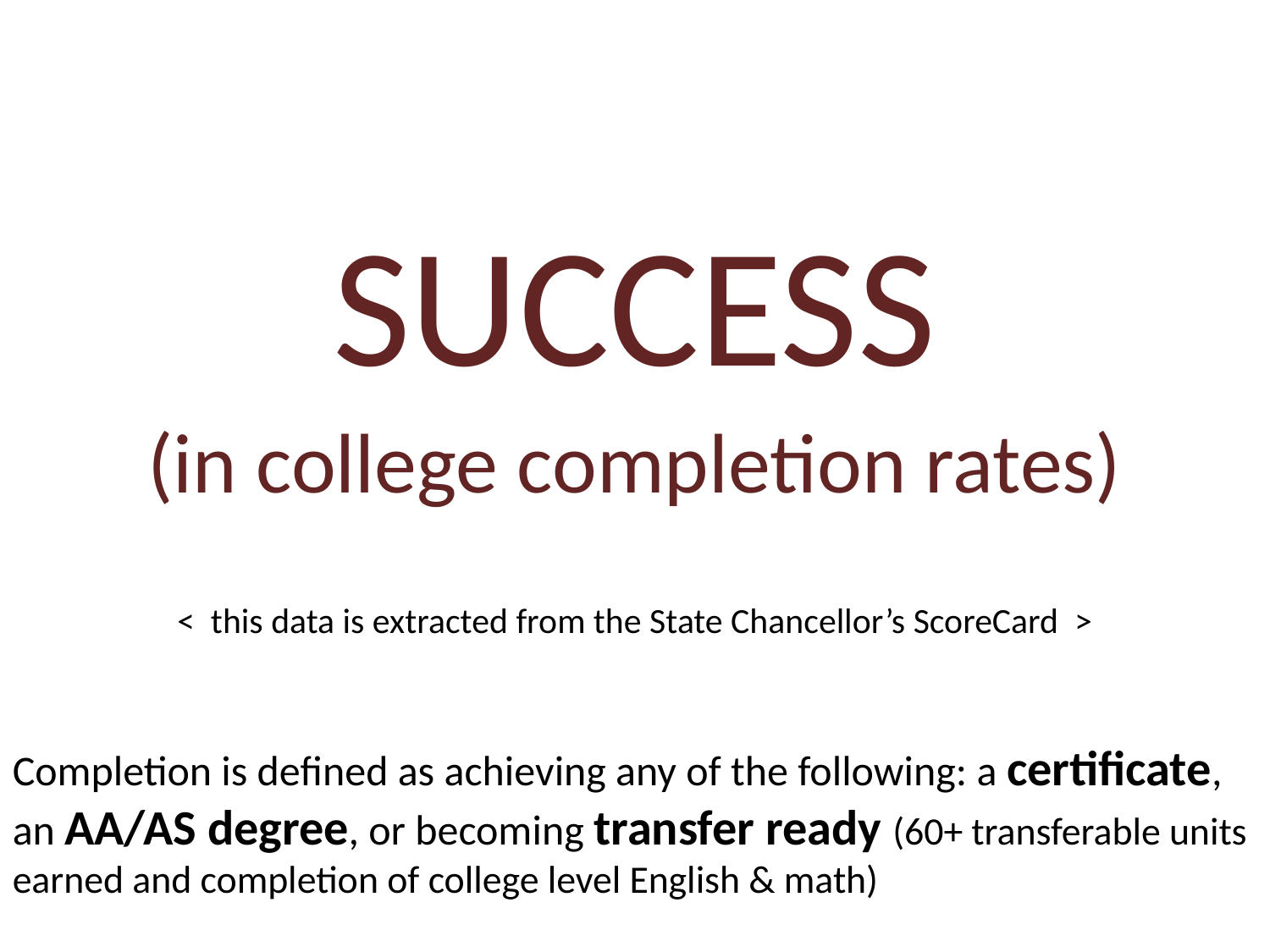

SUCCESS
(in college completion rates)
<  this data is extracted from the State Chancellor’s ScoreCard  >
Completion is defined as achieving any of the following: a certificate, an AA/AS degree, or becoming transfer ready (60+ transferable units earned and completion of college level English & math)